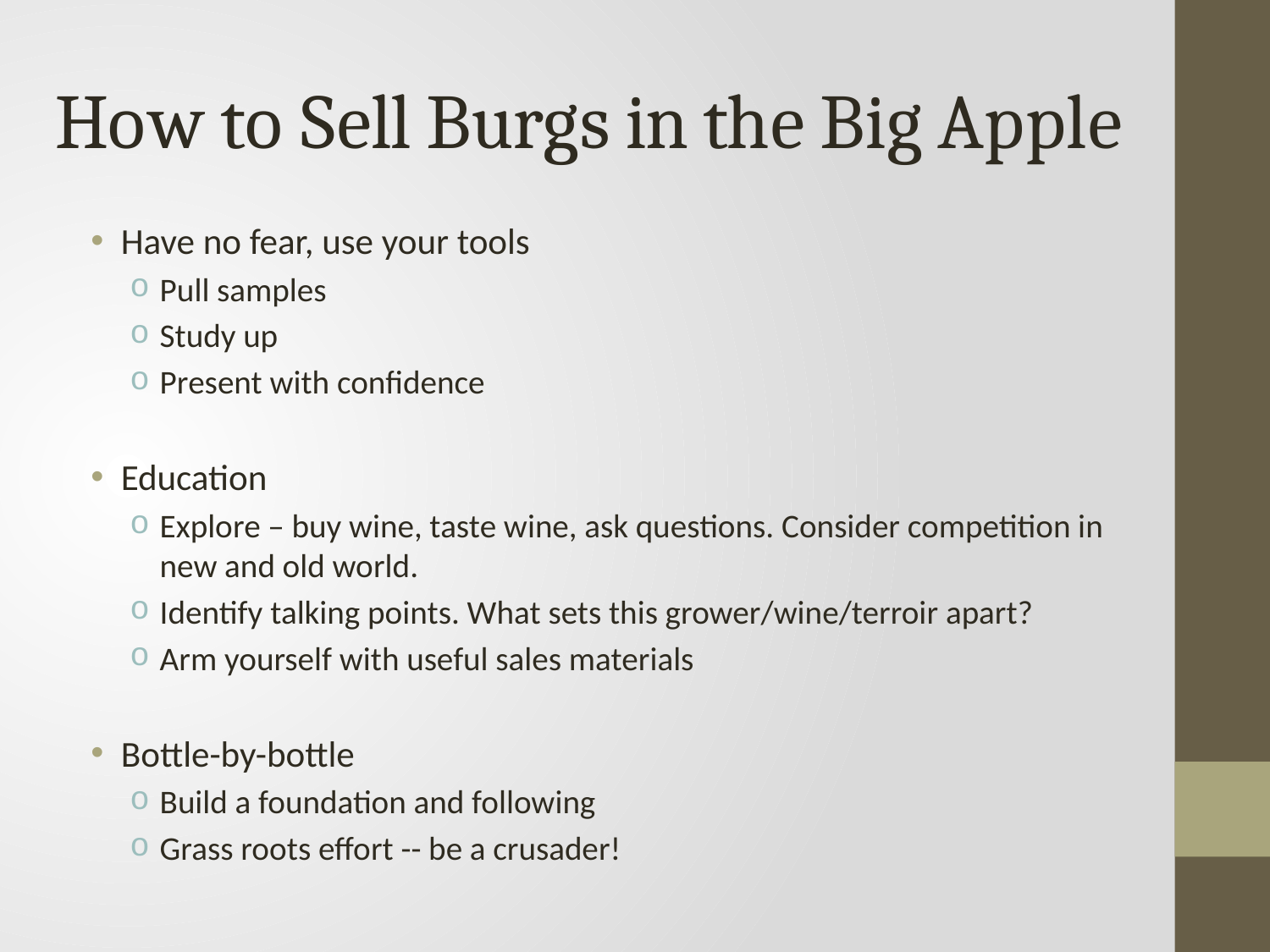

# How to Sell Burgs in the Big Apple
Have no fear, use your tools
Pull samples
Study up
Present with confidence

Education
Explore – buy wine, taste wine, ask questions. Consider competition in new and old world.
Identify talking points. What sets this grower/wine/terroir apart?
Arm yourself with useful sales materials

Bottle-by-bottle
Build a foundation and following
Grass roots effort -- be a crusader!